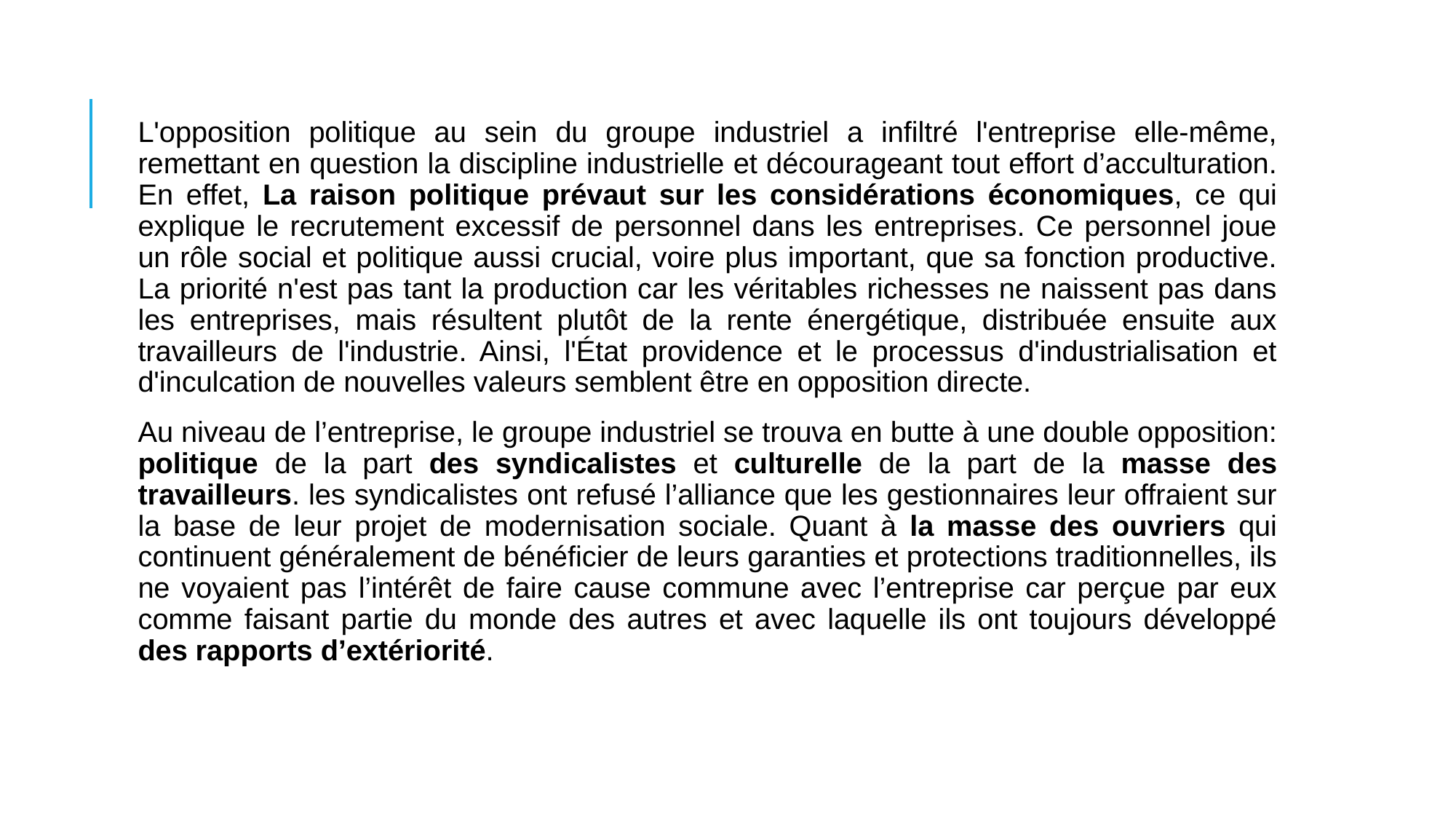

L'opposition politique au sein du groupe industriel a infiltré l'entreprise elle-même, remettant en question la discipline industrielle et décourageant tout effort d’acculturation. En effet, La raison politique prévaut sur les considérations économiques, ce qui explique le recrutement excessif de personnel dans les entreprises. Ce personnel joue un rôle social et politique aussi crucial, voire plus important, que sa fonction productive. La priorité n'est pas tant la production car les véritables richesses ne naissent pas dans les entreprises, mais résultent plutôt de la rente énergétique, distribuée ensuite aux travailleurs de l'industrie. Ainsi, l'État providence et le processus d'industrialisation et d'inculcation de nouvelles valeurs semblent être en opposition directe.
Au niveau de l’entreprise, le groupe industriel se trouva en butte à une double opposition: politique de la part des syndicalistes et culturelle de la part de la masse des travailleurs. les syndicalistes ont refusé l’alliance que les gestionnaires leur offraient sur la base de leur projet de modernisation sociale. Quant à la masse des ouvriers qui continuent généralement de bénéficier de leurs garanties et protections traditionnelles, ils ne voyaient pas l’intérêt de faire cause commune avec l’entreprise car perçue par eux comme faisant partie du monde des autres et avec laquelle ils ont toujours développé des rapports d’extériorité.